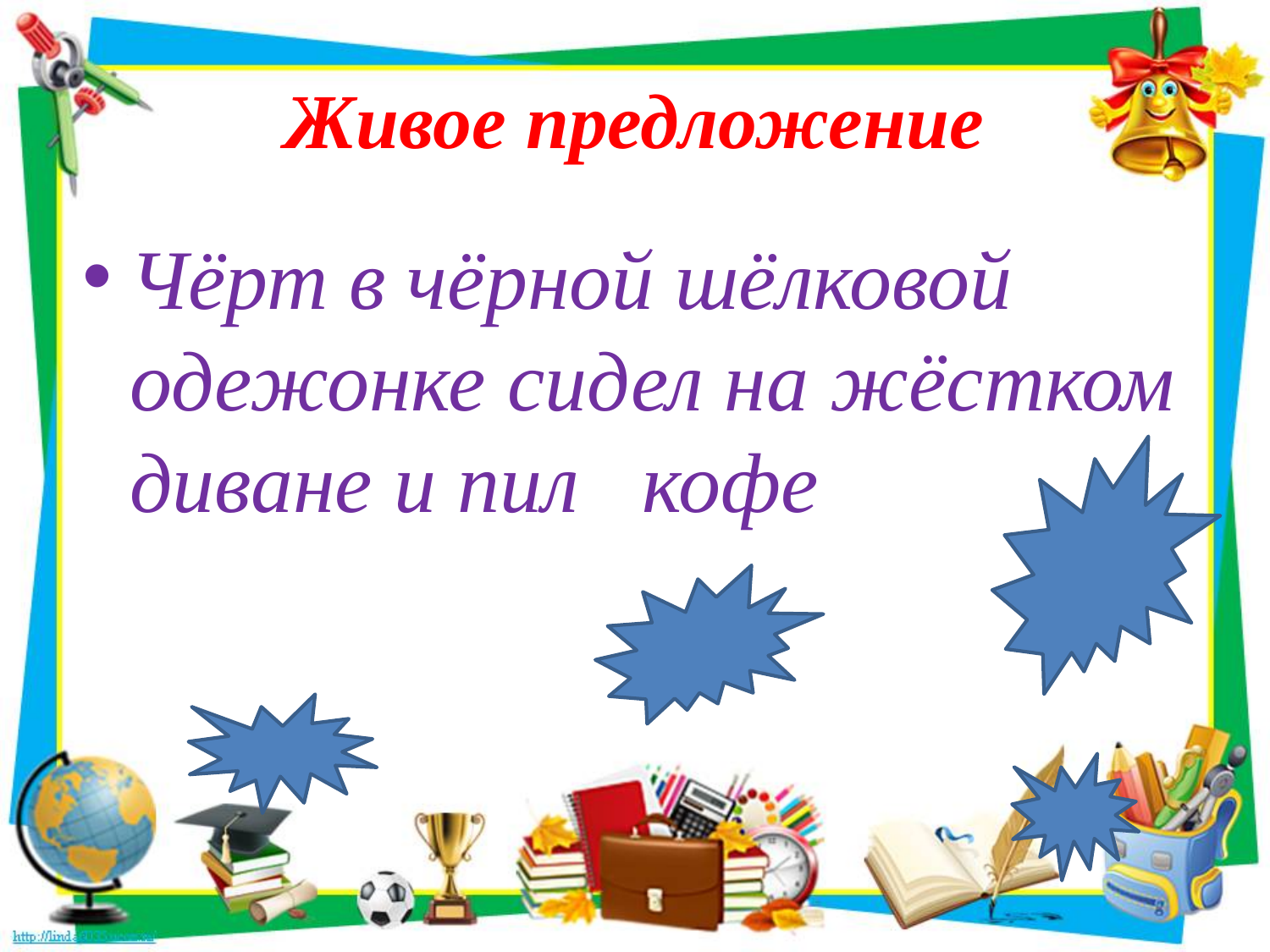

# Живое предложение
Чёрт в чёрной шёлковой одежонке сидел на жёстком диване и пил   кофе